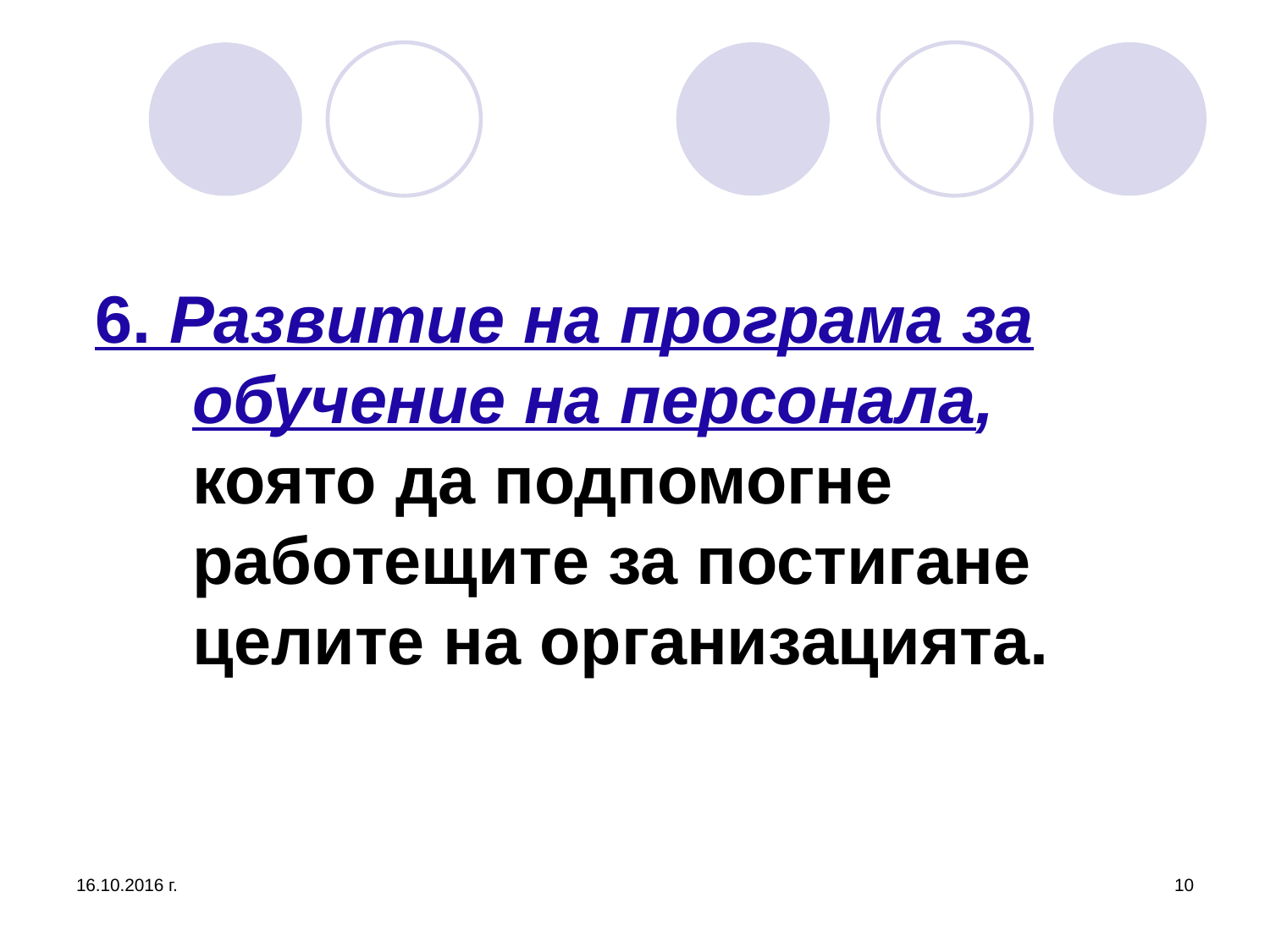

# 6. Развитие на програма за обучение на персонала, която да подпомогне работещите за постигане целите на организацията.
16.10.2016 г.
10